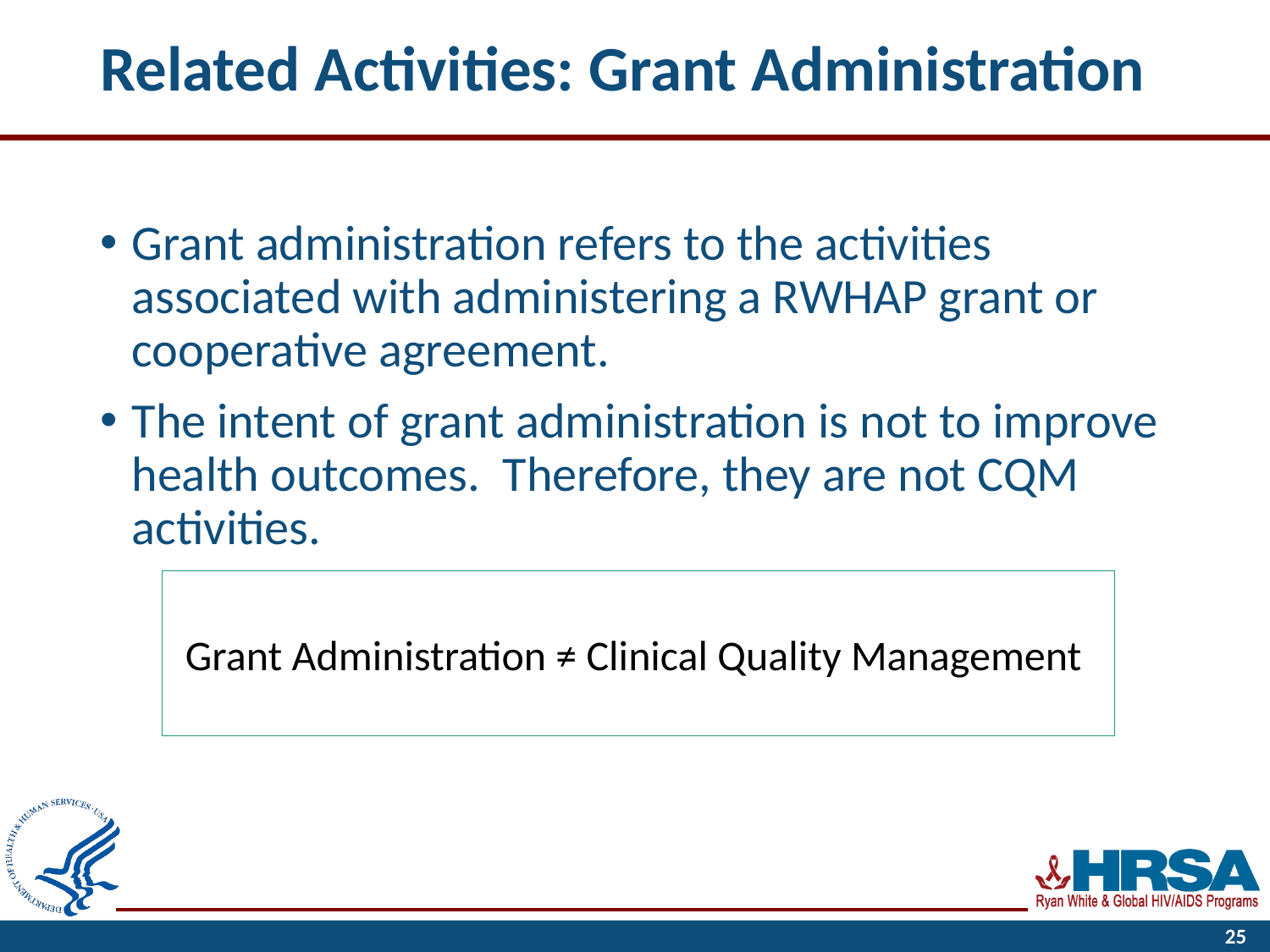

# Related Activities: Grant Administration
Grant administration refers to the activities associated with administering a RWHAP grant or cooperative agreement.
The intent of grant administration is not to improve health outcomes.  Therefore, they are not CQM activities.

Grant Administration ≠ Clinical Quality Management

25